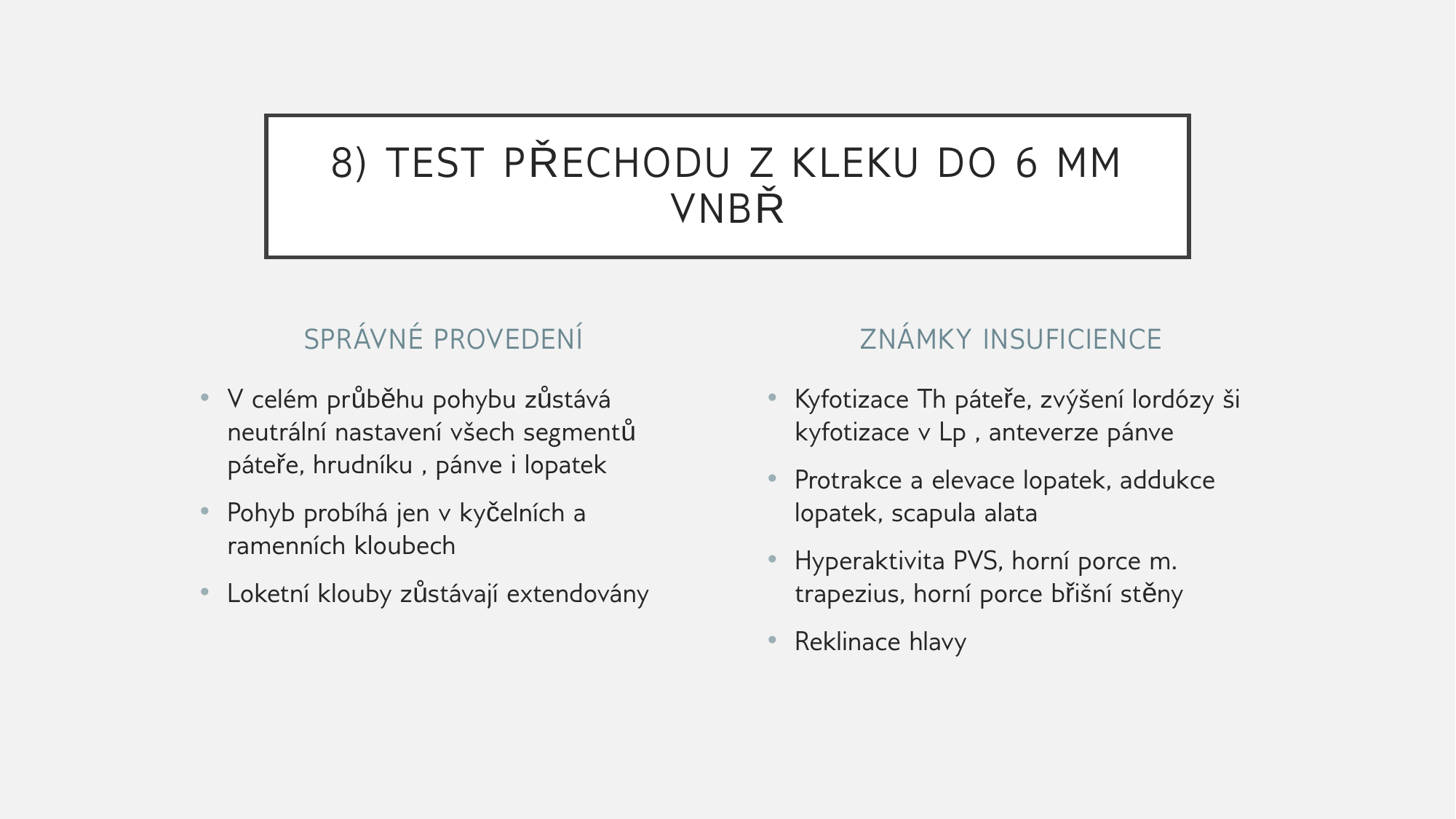

# 8) Test přechodu z kleku do 6 MM VNBŘ
Správné provedení
Známky insuficience
V celém průběhu pohybu zůstává neutrální nastavení všech segmentů páteře, hrudníku , pánve i lopatek
Pohyb probíhá jen v kyčelních a ramenních kloubech
Loketní klouby zůstávají extendovány
Kyfotizace Th páteře, zvýšení lordózy ši kyfotizace v Lp , anteverze pánve
Protrakce a elevace lopatek, addukce lopatek, scapula alata
Hyperaktivita PVS, horní porce m. trapezius, horní porce břišní stěny
Reklinace hlavy